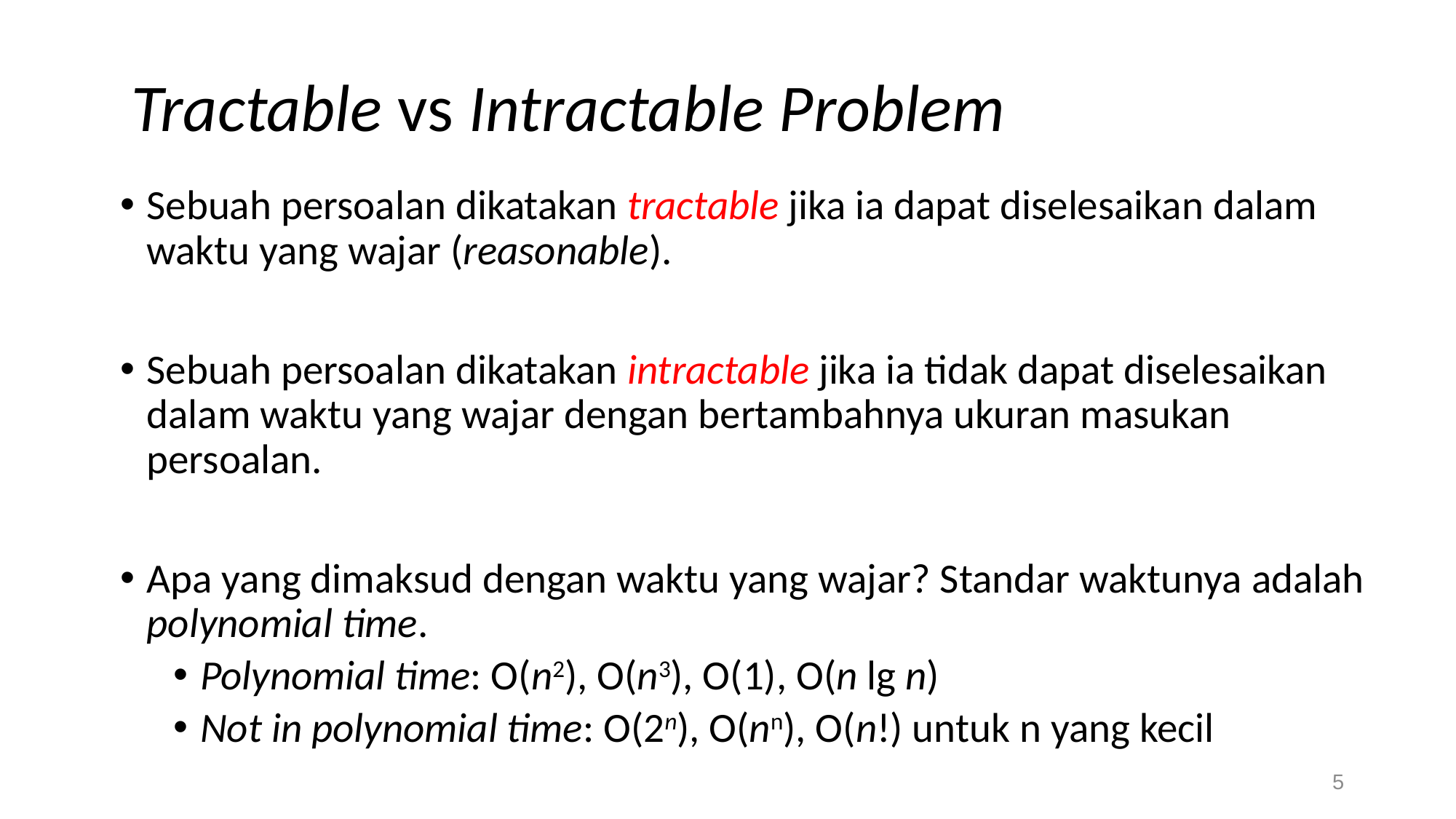

# Tractable vs Intractable Problem
Sebuah persoalan dikatakan tractable jika ia dapat diselesaikan dalam waktu yang wajar (reasonable).

Sebuah persoalan dikatakan intractable jika ia tidak dapat diselesaikan dalam waktu yang wajar dengan bertambahnya ukuran masukan persoalan.

Apa yang dimaksud dengan waktu yang wajar? Standar waktunya adalah polynomial time.
Polynomial time: O(n2), O(n3), O(1), O(n lg n)
Not in polynomial time: O(2n), O(nn), O(n!) untuk n yang kecil
5